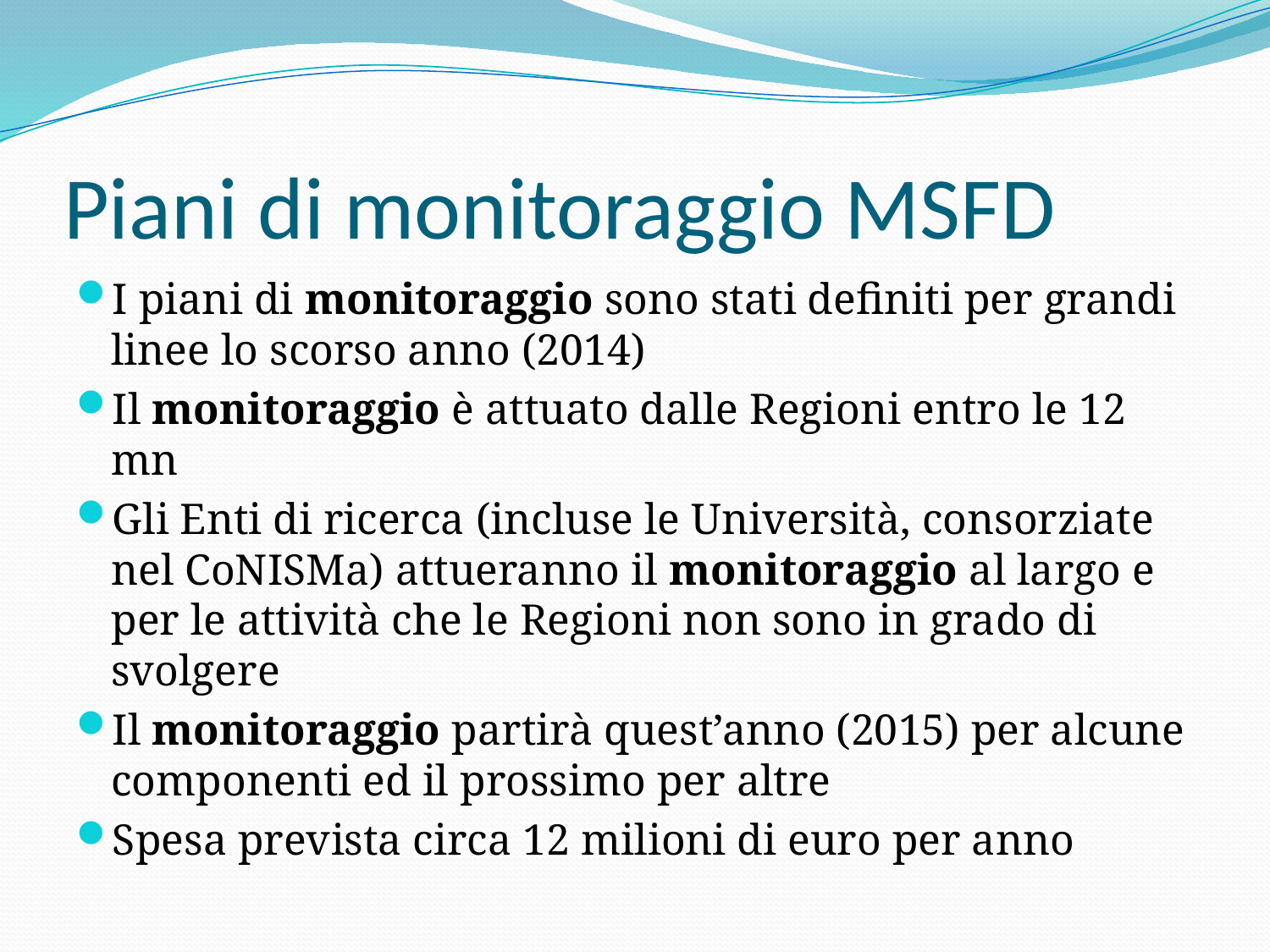

# Piani di monitoraggio MSFD
I piani di monitoraggio sono stati definiti per grandi linee lo scorso anno (2014)
Il monitoraggio è attuato dalle Regioni entro le 12 mn
Gli Enti di ricerca (incluse le Università, consorziate nel CoNISMa) attueranno il monitoraggio al largo e per le attività che le Regioni non sono in grado di svolgere
Il monitoraggio partirà quest’anno (2015) per alcune componenti ed il prossimo per altre
Spesa prevista circa 12 milioni di euro per anno